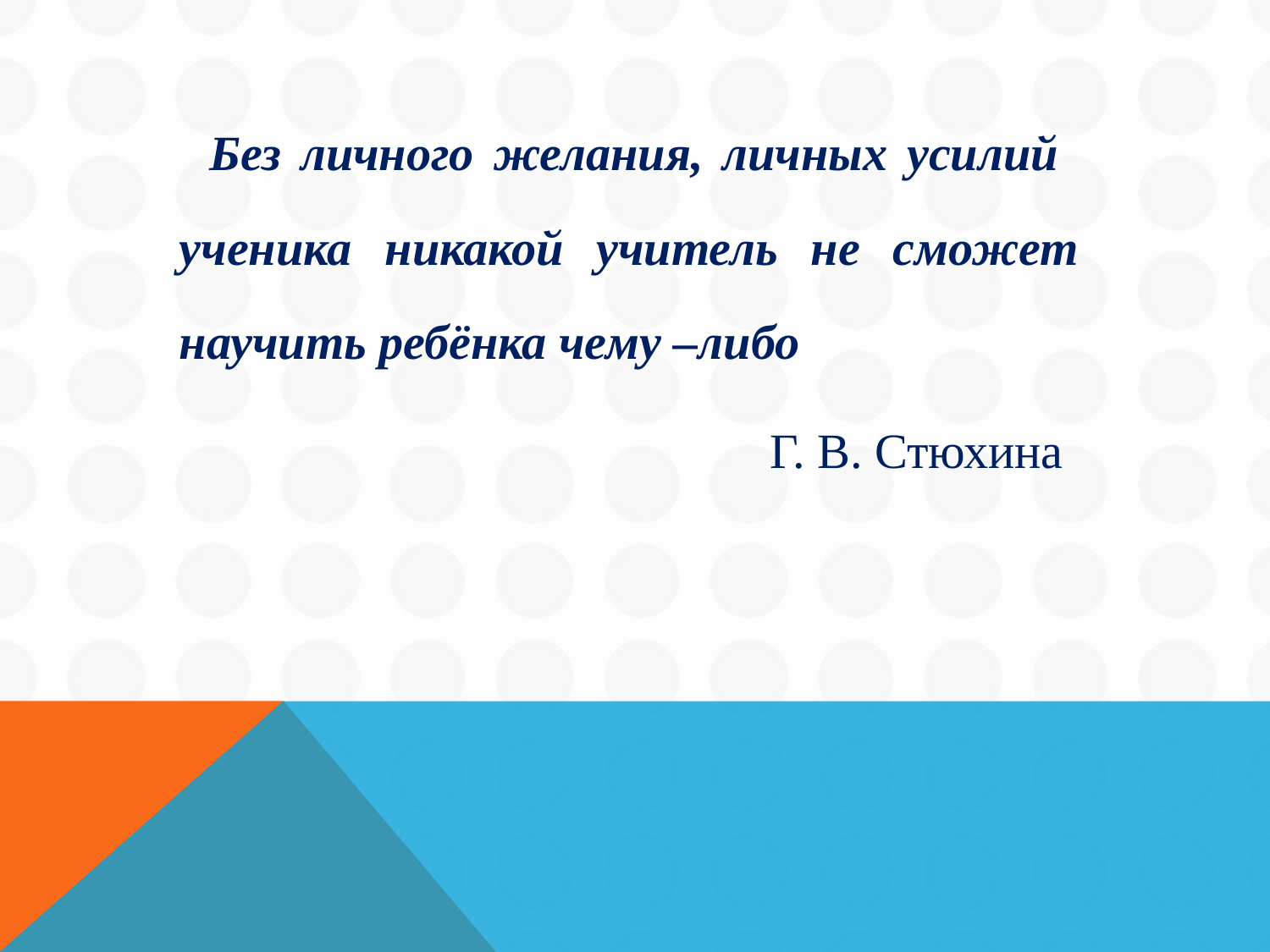

Без личного желания, личных усилий  ученика никакой учитель не сможет научить ребёнка чему –либо
                                                    Г. В. Стюхина